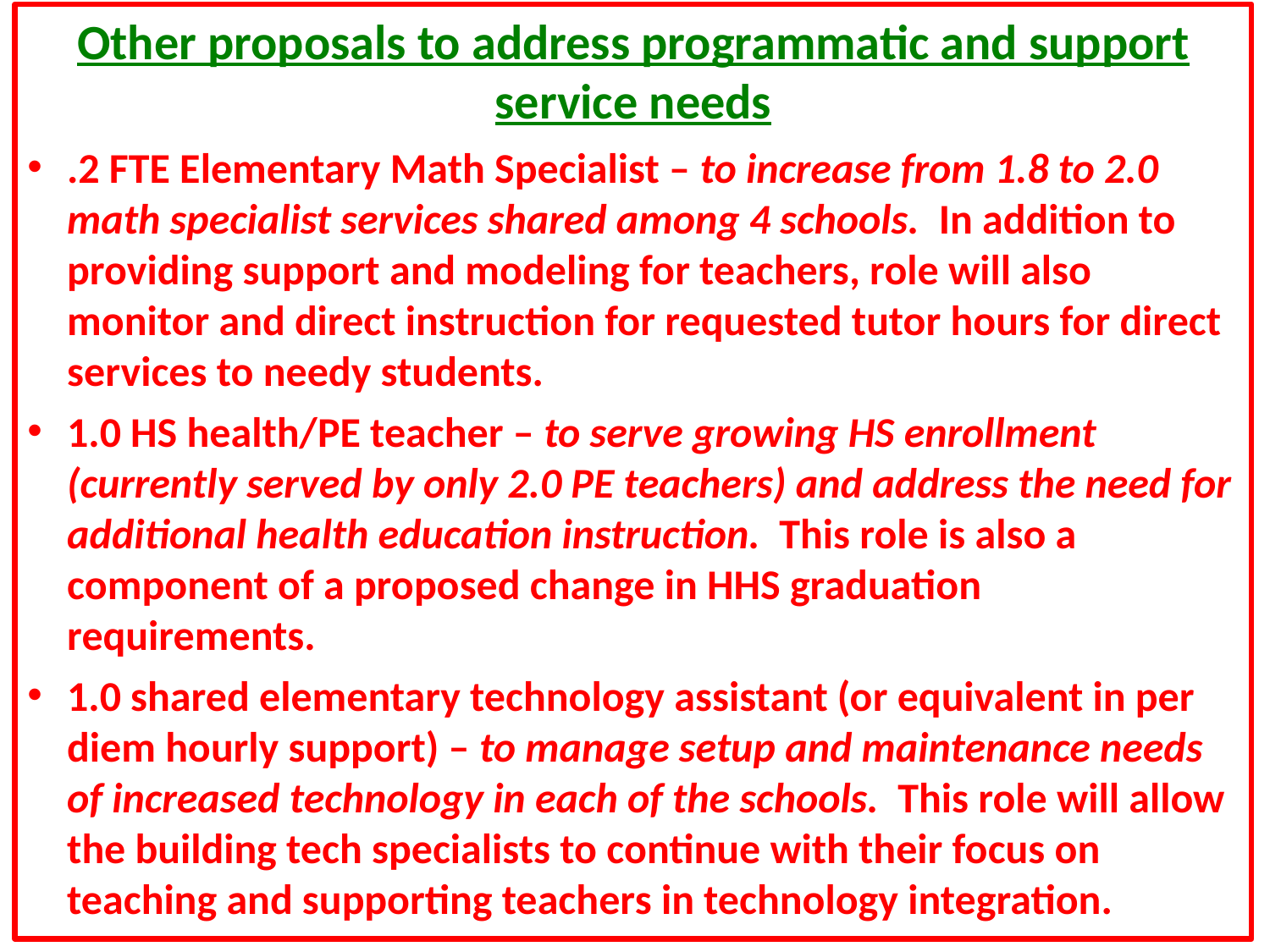

Other proposals to address programmatic and support service needs

.2 FTE Elementary Math Specialist – to increase from 1.8 to 2.0 math specialist services shared among 4 schools.  In addition to providing support and modeling for teachers, role will also monitor and direct instruction for requested tutor hours for direct services to needy students.

1.0 HS health/PE teacher – to serve growing HS enrollment (currently served by only 2.0 PE teachers) and address the need for additional health education instruction.  This role is also a component of a proposed change in HHS graduation requirements.

1.0 shared elementary technology assistant (or equivalent in per diem hourly support) – to manage setup and maintenance needs of increased technology in each of the schools.  This role will allow the building tech specialists to continue with their focus on teaching and supporting teachers in technology integration.